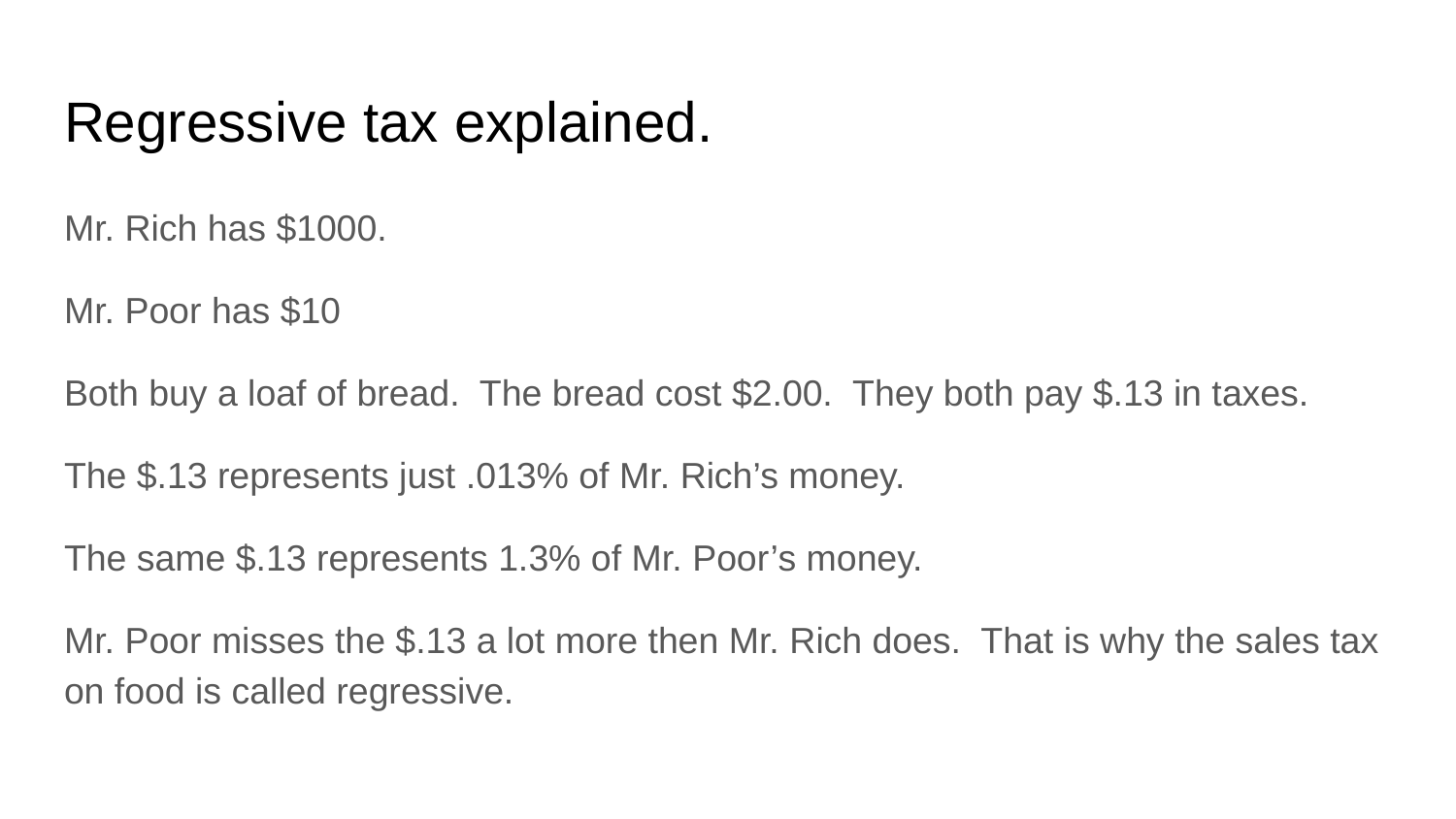

# Regressive tax explained.
Mr. Rich has $1000.
Mr. Poor has $10
Both buy a loaf of bread.  The bread cost $2.00.  They both pay $.13 in taxes.
The $.13 represents just .013% of Mr. Rich’s money.
The same $.13 represents 1.3% of Mr. Poor’s money.
Mr. Poor misses the $.13 a lot more then Mr. Rich does.  That is why the sales tax on food is called regressive.